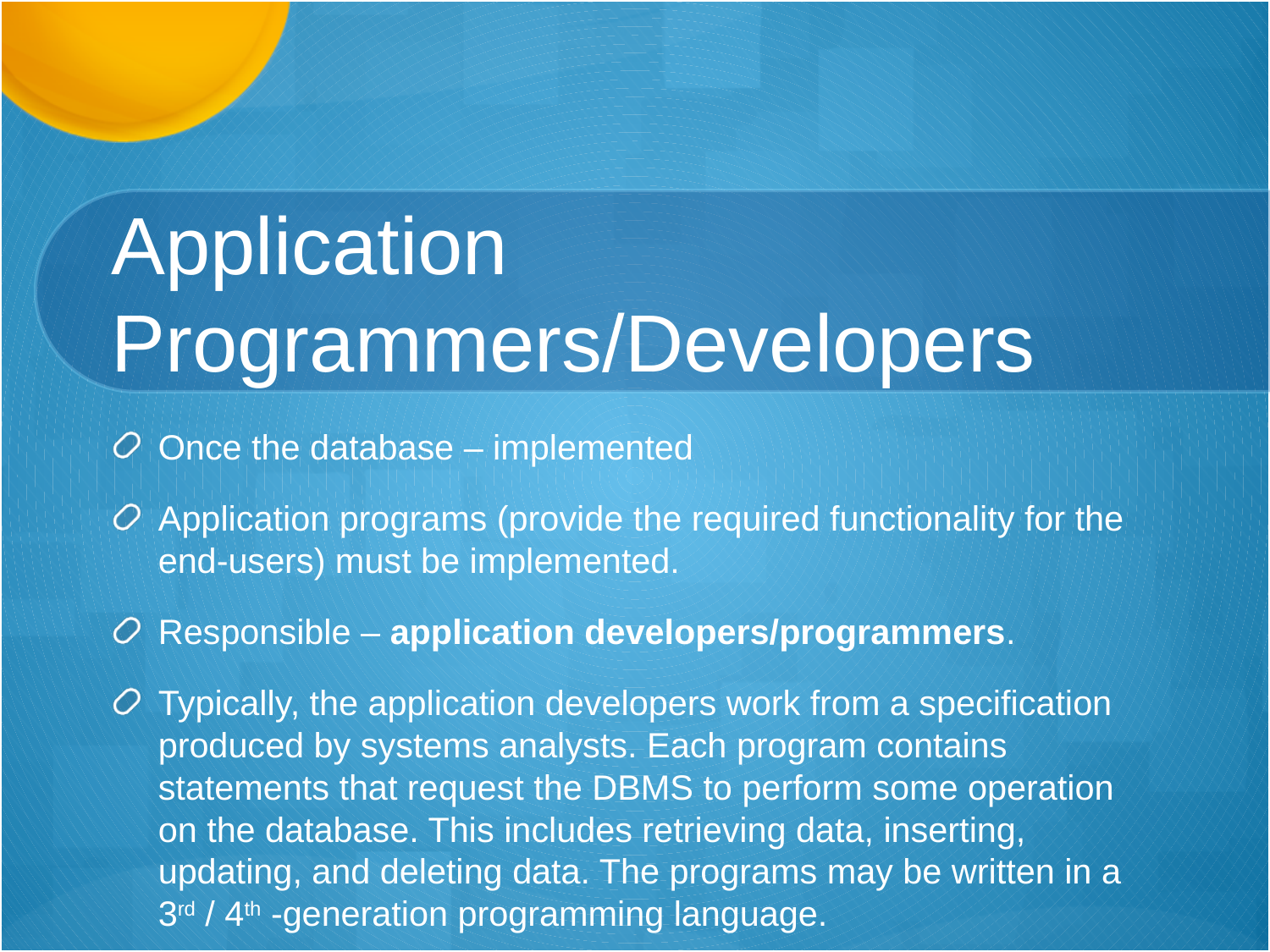

# Application Programmers/Developers
Once the database – implemented
Application programs (provide the required functionality for the end-users) must be implemented.
Responsible – application developers/programmers.
Typically, the application developers work from a specification produced by systems analysts. Each program contains statements that request the DBMS to perform some operation on the database. This includes retrieving data, inserting, updating, and deleting data. The programs may be written in a 3rd / 4th -generation programming language.